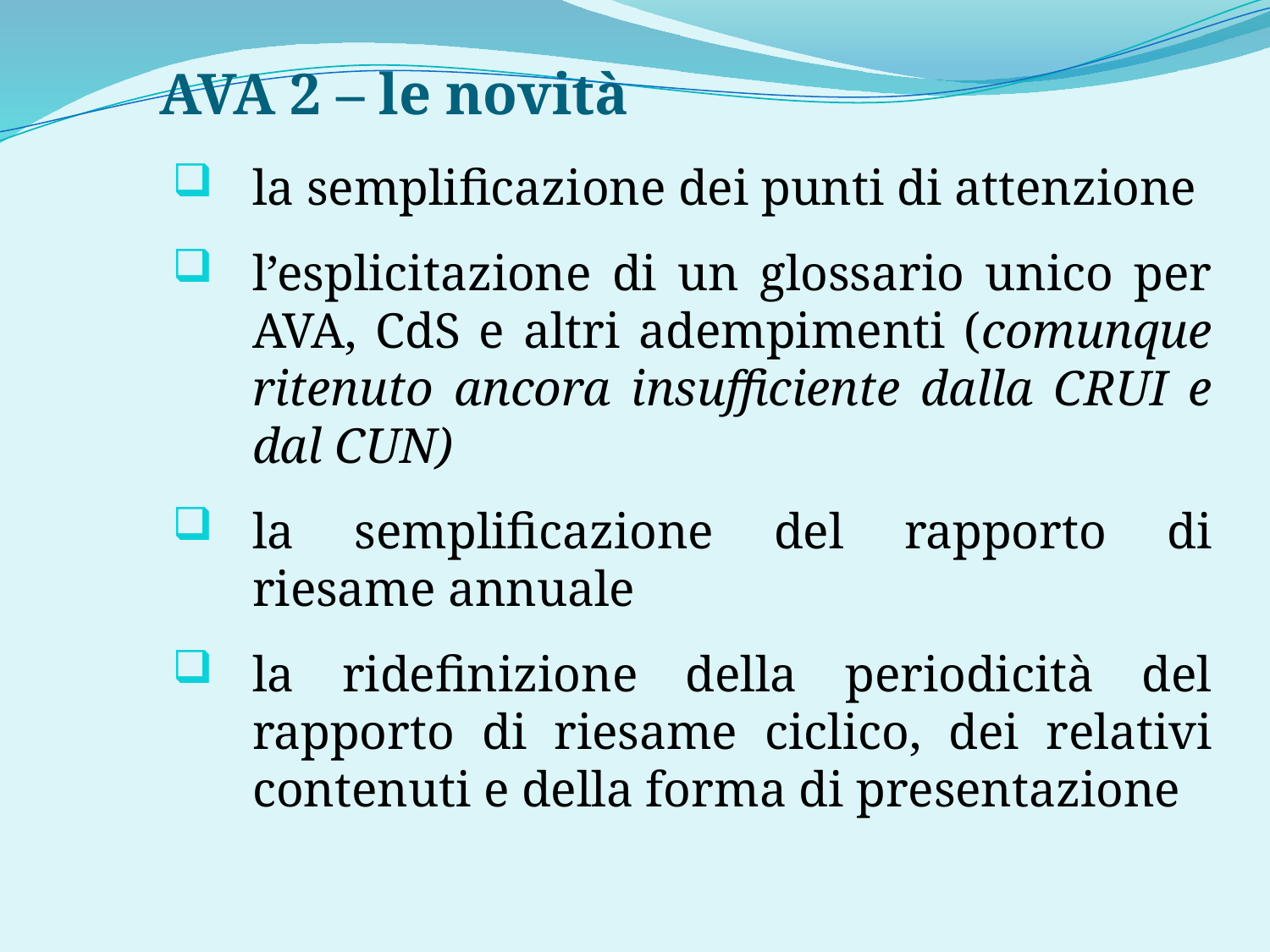

AVA 2 – le novità

la semplificazione dei punti di attenzione

l’esplicitazione di un glossario unico per AVA, CdS e altri adempimenti (comunque ritenuto ancora insufficiente dalla CRUI e dal CUN)

la semplificazione del rapporto di riesame annuale

la ridefinizione della periodicità del rapporto di riesame ciclico, dei relativi contenuti e della forma di presentazione